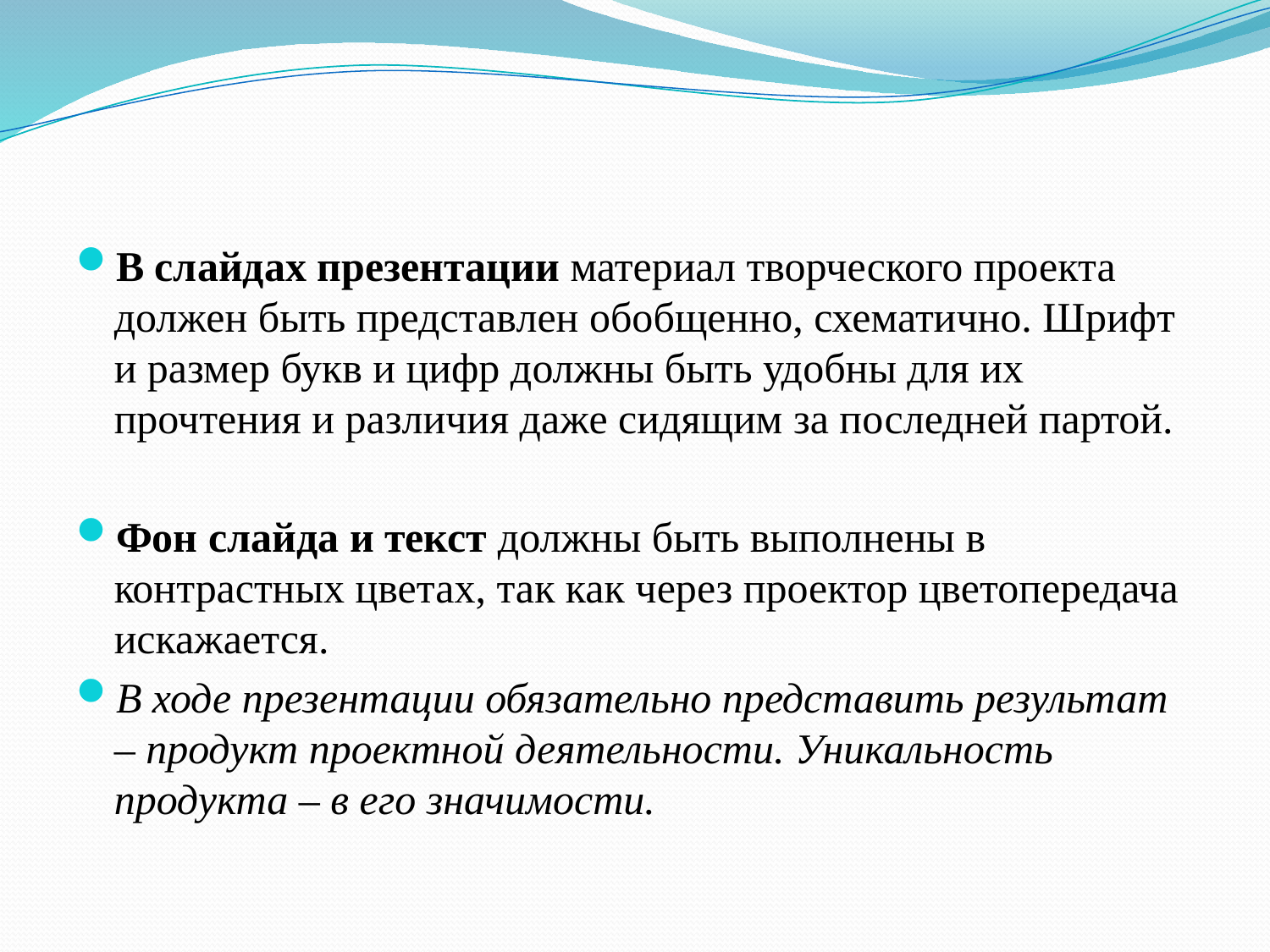

#
В слайдах презентации материал творческого проекта должен быть представлен обобщенно, схематично. Шрифт и размер букв и цифр должны быть удобны для их прочтения и различия даже сидящим за последней партой.

Фон слайда и текст должны быть выполнены в контрастных цветах, так как через проектор цветопередача искажается.
В ходе презентации обязательно представить результат – продукт проектной деятельности. Уникальность продукта – в его значимости.